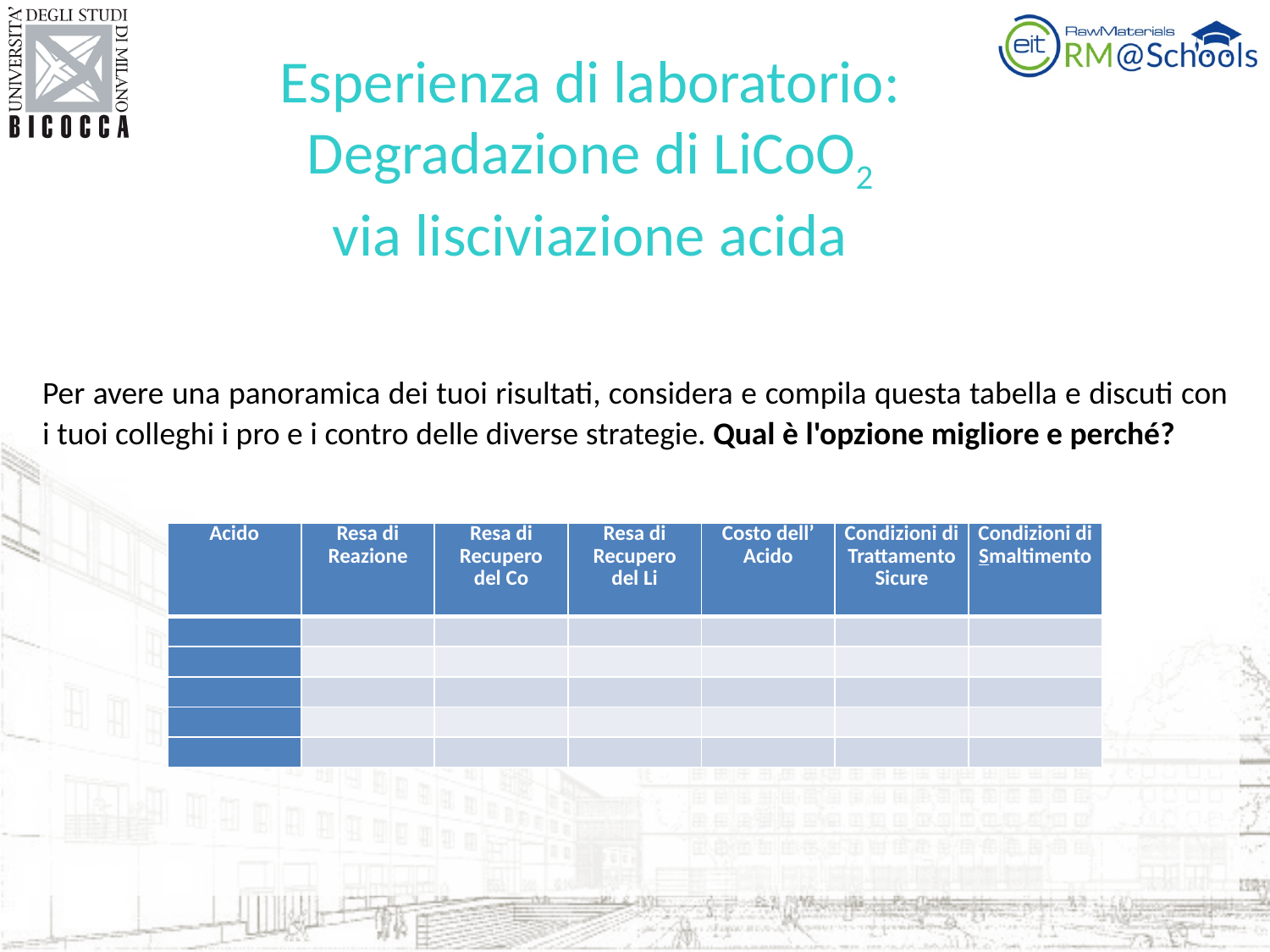

Esperienza di laboratorio:
Degradazione di LiCoO2
via lisciviazione acida

Per avere una panoramica dei tuoi risultati, considera e compila questa tabella e discuti con i tuoi colleghi i pro e i contro delle diverse strategie. Qual è l'opzione migliore e perché?

| Acido | Resa di Reazione | Resa di Recupero del Co | Resa di Recupero del Li | Costo dell’ Acido | Condizioni di Trattamento Sicure | Condizioni di Smaltimento |
| --- | --- | --- | --- | --- | --- | --- |
|  |  |  |  |  |  |  |
|  |  |  |  |  |  |  |
|  |  |  |  |  |  |  |
|  |  |  |  |  |  |  |
|  |  |  |  |  |  |  |